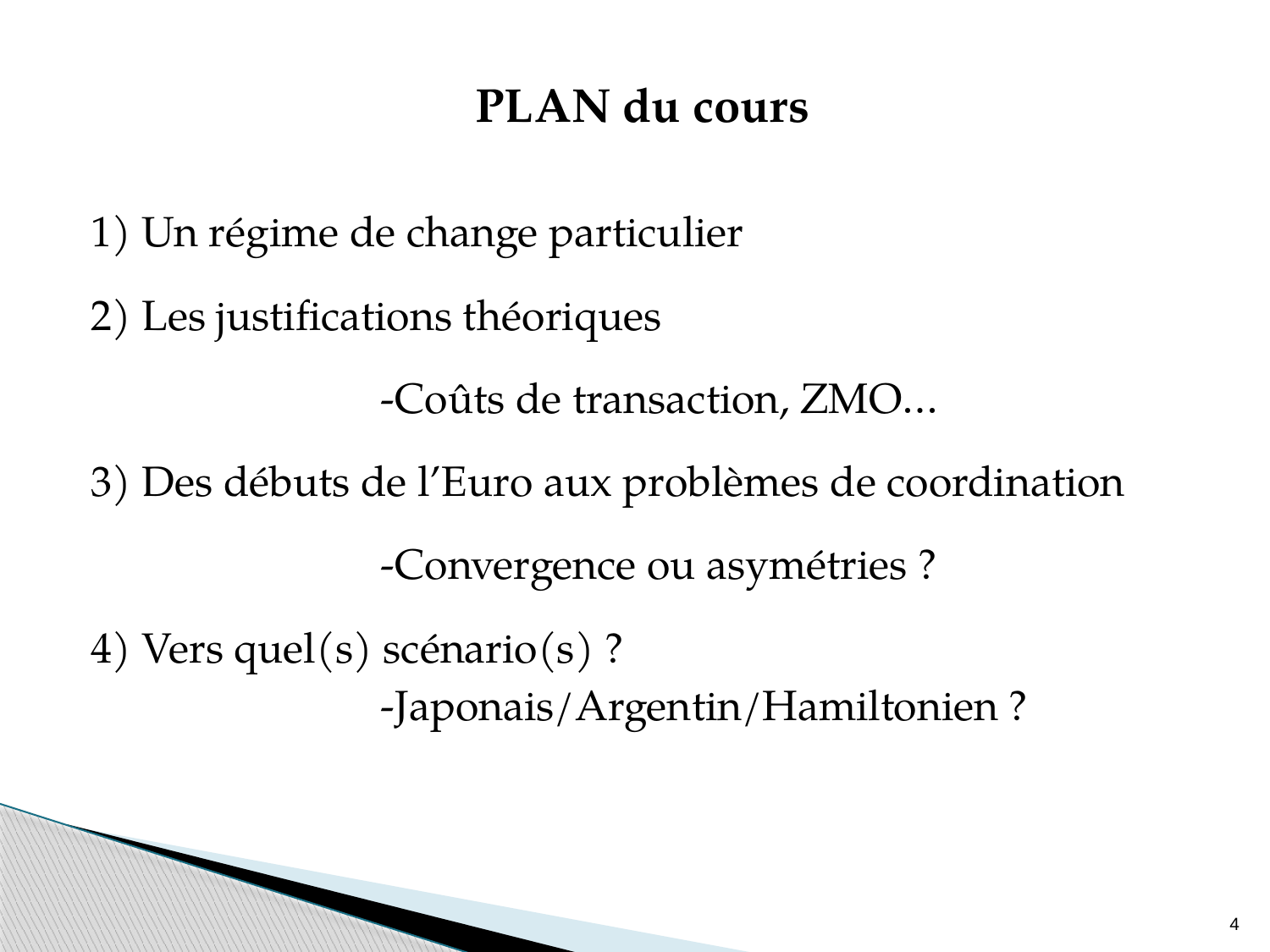

PLAN du cours

1) Un régime de change particulier
2) Les justifications théoriques
			-Coûts de transaction, ZMO…
3) Des débuts de l’Euro aux problèmes de coordination
			-Convergence ou asymétries ?
4) Vers quel(s) scénario(s) ?
			-Japonais/Argentin/Hamiltonien ?
4